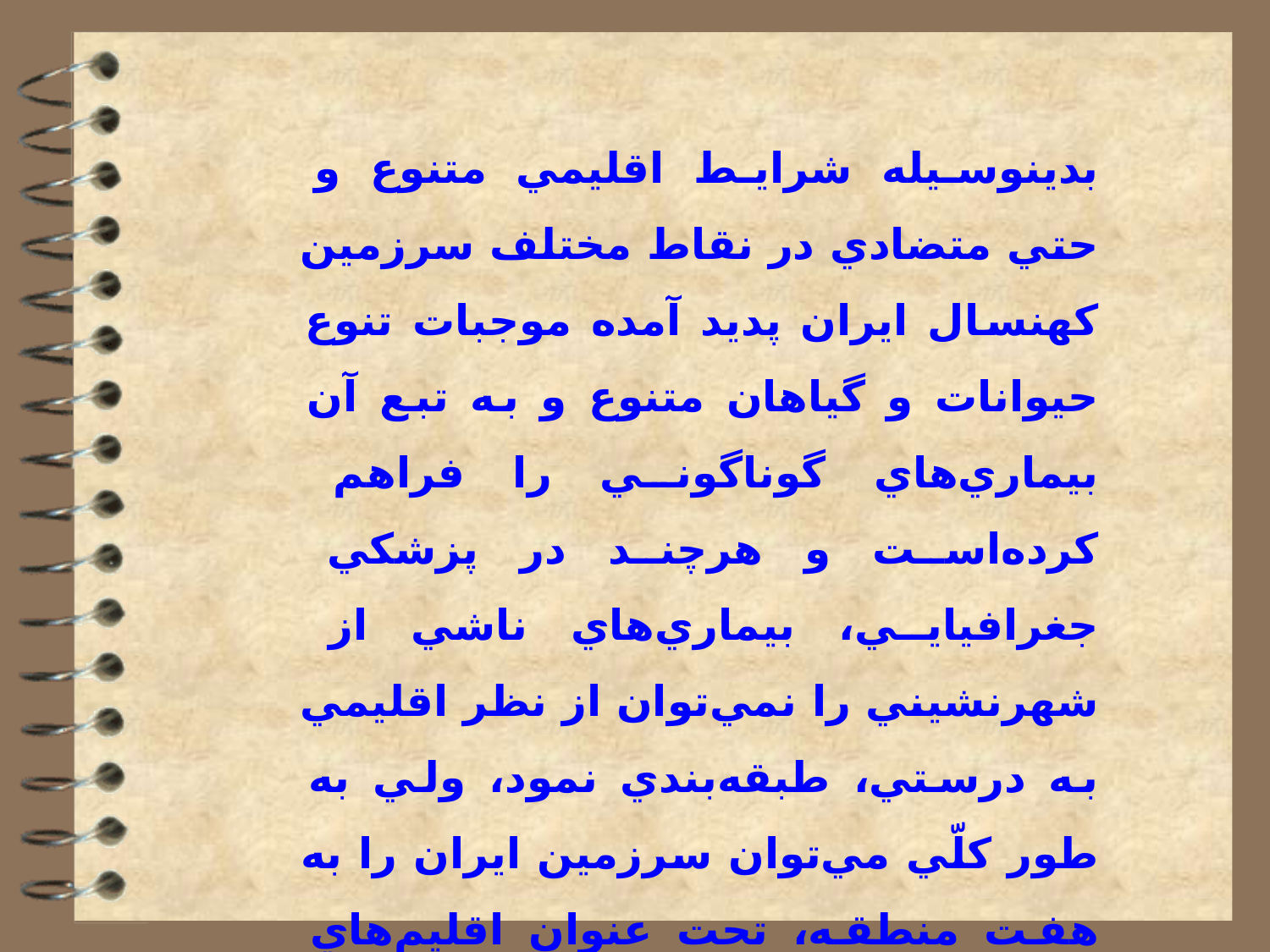

بدينوسيله شرايط اقليمي متنوع و حتي متضادي در نقاط مختلف سرزمين كهنسال ايران پديد آمده موجبات تنوع حيوانات و گياهان متنوع و به تبع آن بيماري‌هاي گوناگوني را فراهم كرده‌است و هرچند در پزشكي جغرافيايي، بيماري‌هاي ناشي از شهرنشيني را نمي‌توان از نظر اقليمي به درستي، طبقه‌بندي نمود، ولي به طور كلّي مي‌توان سرزمين ايران را به هفت منطقه، تحت عنوان اقليم‌هاي هفتگانه تقسيم كرده و بيماري‌هاي مرتبط با هريك از اين مناطق را شرح داد.